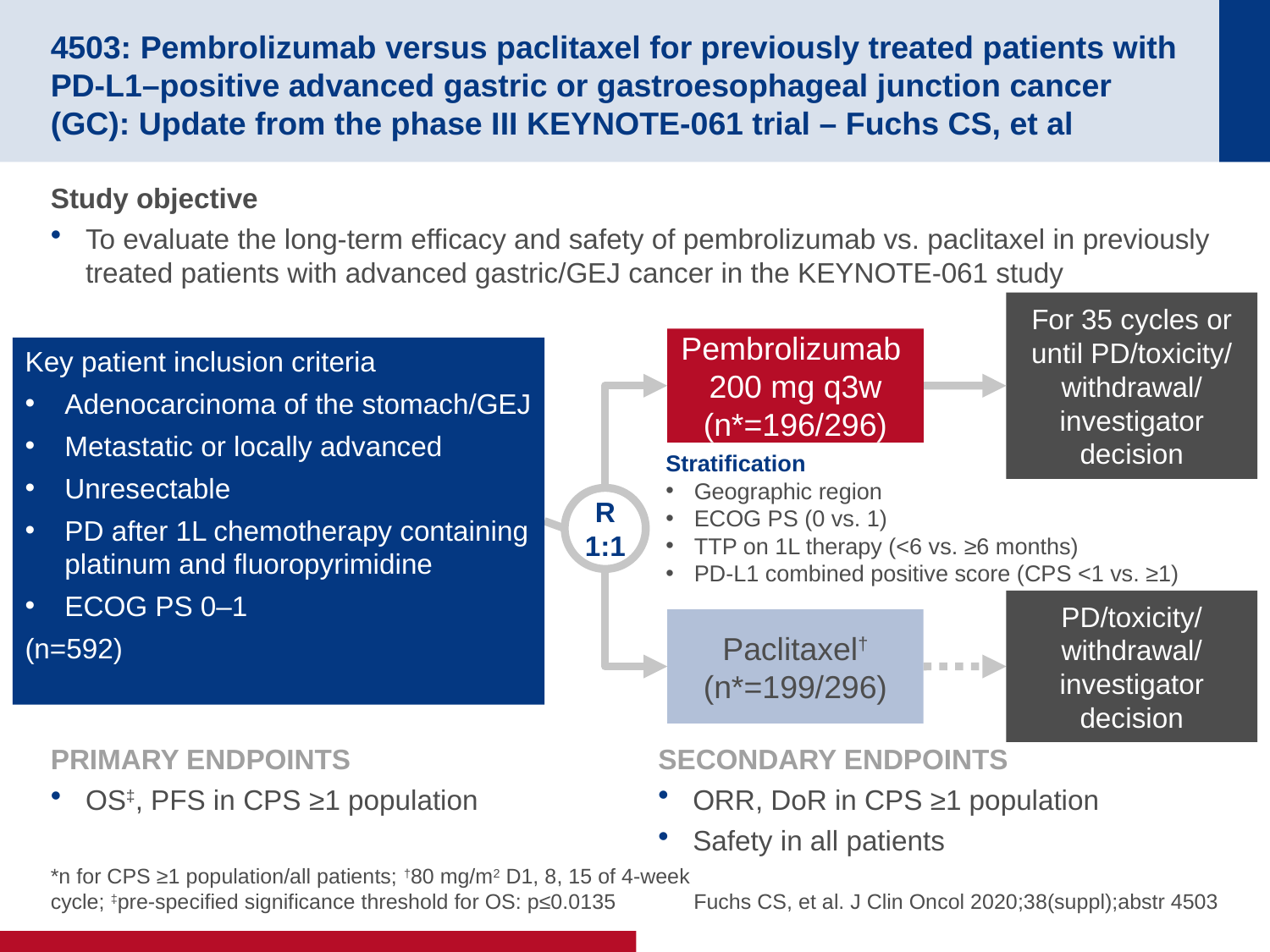

# 4503: Pembrolizumab versus paclitaxel for previously treated patients with PD-L1–positive advanced gastric or gastroesophageal junction cancer (GC): Update from the phase III KEYNOTE-061 trial – Fuchs CS, et al
Study objective
To evaluate the long-term efficacy and safety of pembrolizumab vs. paclitaxel in previously treated patients with advanced gastric/GEJ cancer in the KEYNOTE-061 study
For 35 cycles or until PD/toxicity/
withdrawal/
investigator decision
Pembrolizumab
200 mg q3w
(n*=196/296)
Key patient inclusion criteria
Adenocarcinoma of the stomach/GEJ
Metastatic or locally advanced
Unresectable
PD after 1L chemotherapy containing platinum and fluoropyrimidine
ECOG PS 0–1
(n=592)
Stratification
Geographic region
ECOG PS (0 vs. 1)
TTP on 1L therapy (<6 vs. ≥6 months)
PD-L1 combined positive score (CPS <1 vs. ≥1)
R
1:1
PD/toxicity/
withdrawal/
investigator decision
Paclitaxel†
(n*=199/296)
PRIMARY ENDPOINTS
OS‡, PFS in CPS ≥1 population

SECONDARY ENDPOINTS
ORR, DoR in CPS ≥1 population
Safety in all patients
*n for CPS ≥1 population/all patients; †80 mg/m2 D1, 8, 15 of 4-week cycle; ‡pre-specified significance threshold for OS: p≤0.0135
Fuchs CS, et al. J Clin Oncol 2020;38(suppl);abstr 4503